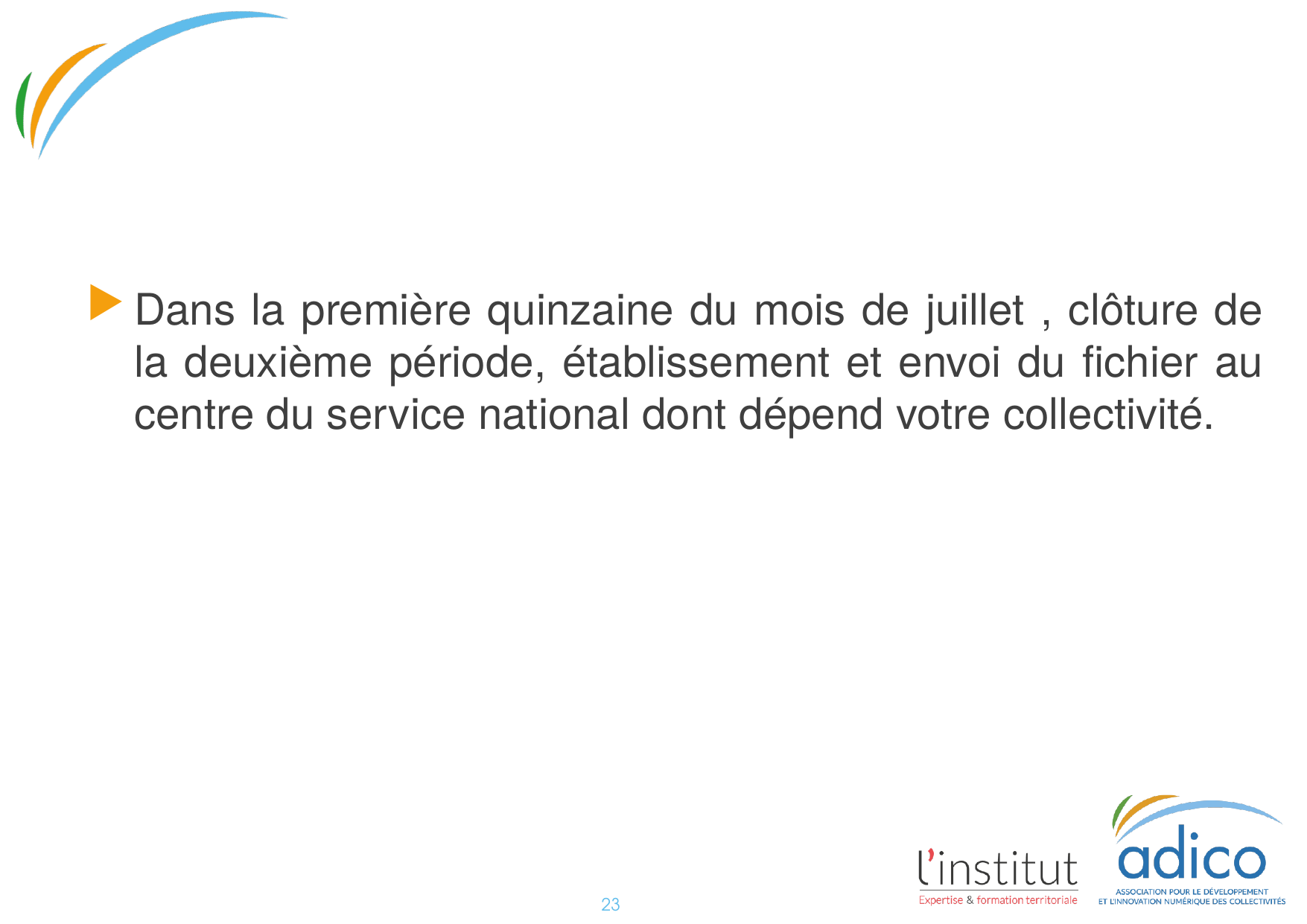

#

Dans la première quinzaine du mois de juillet , clôture de la deuxième période, établissement et envoi du fichier au centre du service national dont dépend votre collectivité.